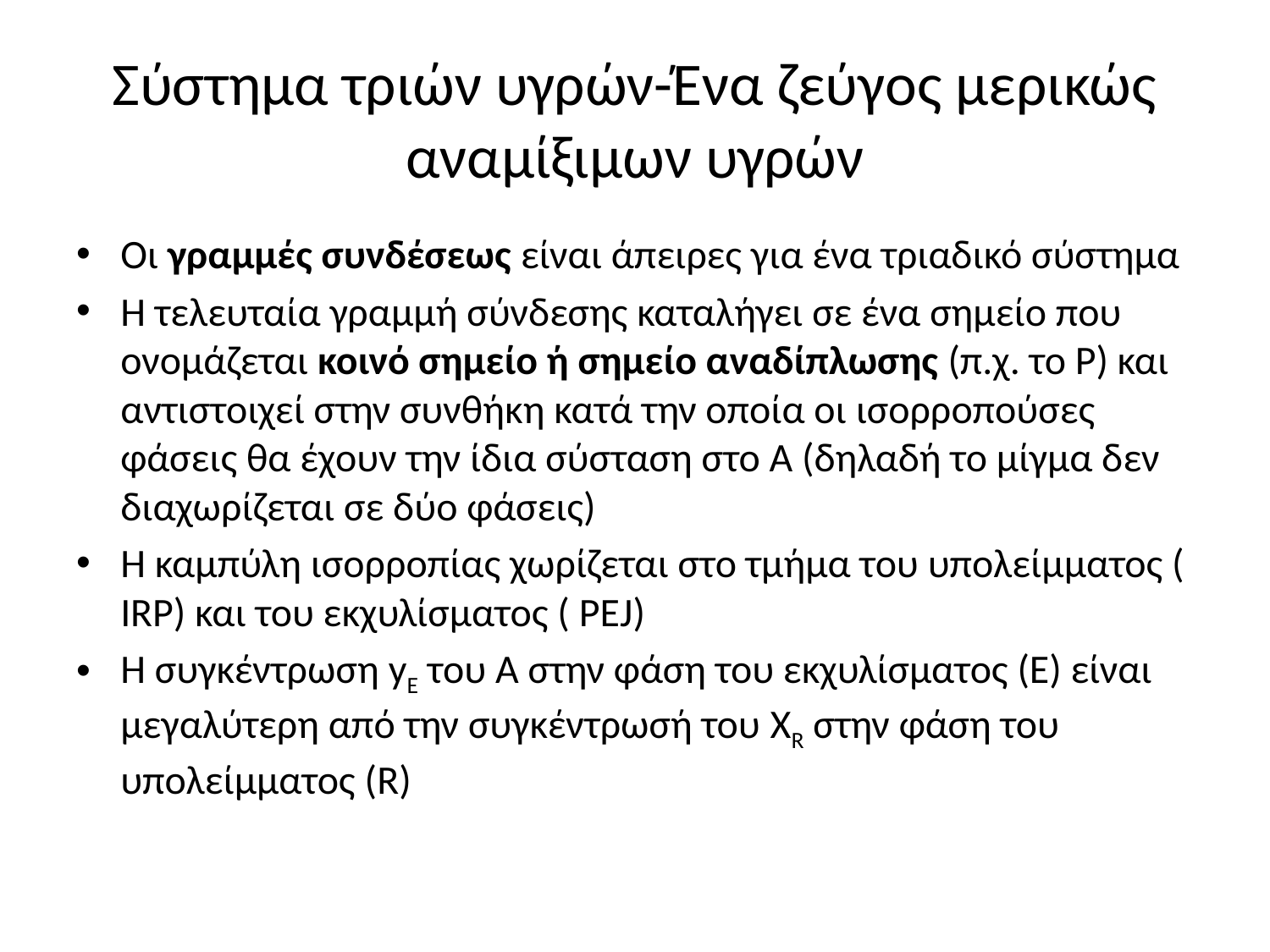

# Σύστημα τριών υγρών-Ένα ζεύγος μερικώς αναμίξιμων υγρών
Οι γραμμές συνδέσεως είναι άπειρες για ένα τριαδικό σύστημα
Η τελευταία γραμμή σύνδεσης καταλήγει σε ένα σημείο που ονομάζεται κοινό σημείο ή σημείο αναδίπλωσης (π.χ. το Ρ) και αντιστοιχεί στην συνθήκη κατά την οποία οι ισορροπούσες φάσεις θα έχουν την ίδια σύσταση στο Α (δηλαδή το μίγμα δεν διαχωρίζεται σε δύο φάσεις)
Η καμπύλη ισορροπίας χωρίζεται στο τμήμα του υπολείμματος ( IRP) και του εκχυλίσματος ( PEJ)
Η συγκέντρωση yE του Α στην φάση του εκχυλίσματος (Ε) είναι μεγαλύτερη από την συγκέντρωσή του XR στην φάση του υπολείμματος (R)